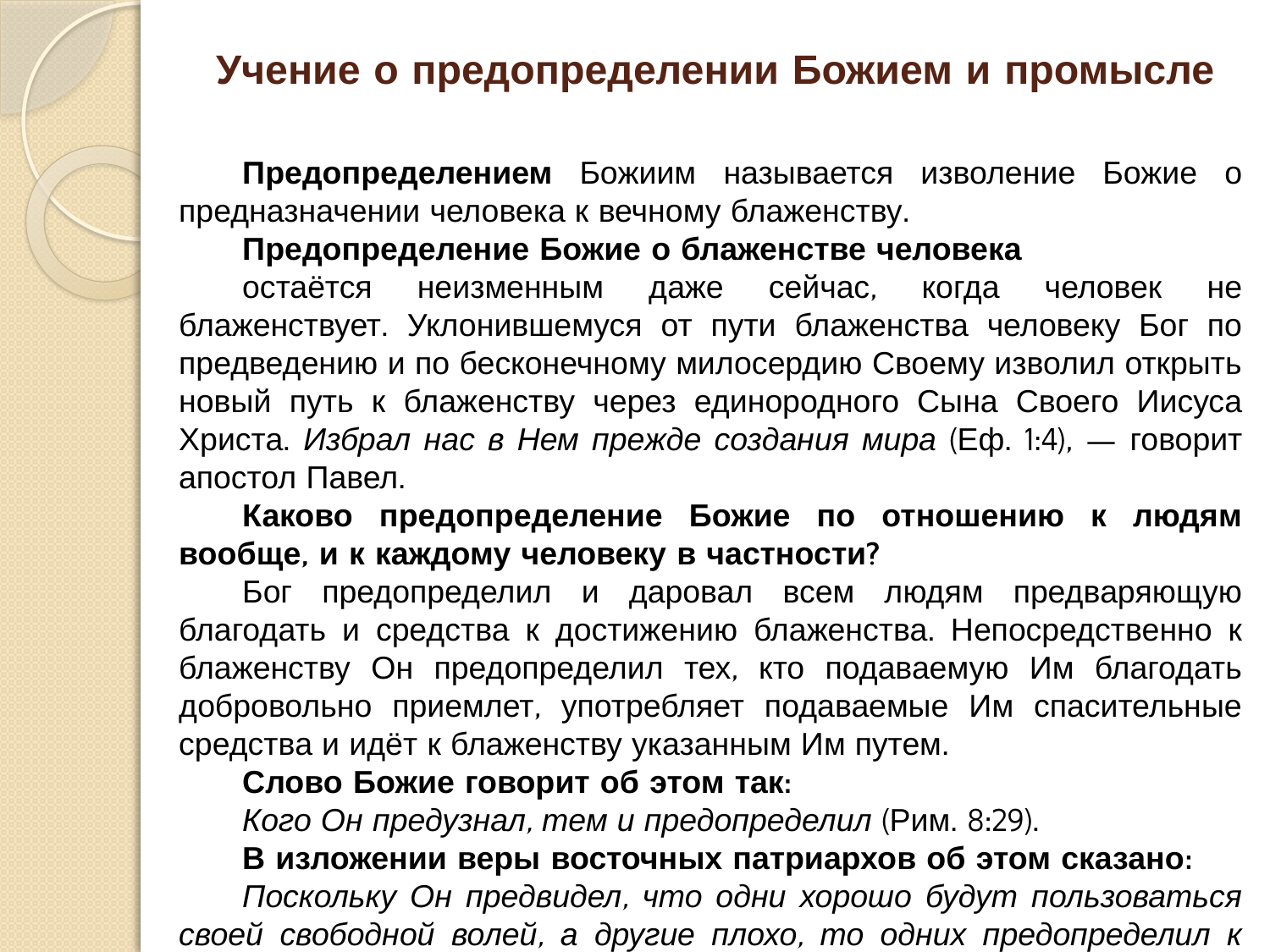

# Учение о предопределении Божием и промысле
Предопределением Божиим называется изволение Божие о предназначении человека к вечному блаженству.
Предопределение Божие о блаженстве человека
остаётся неизменным даже сейчас, когда человек не блаженствует. Уклонившемуся от пути блаженства человеку Бог по предведению и по бесконечному милосердию Своему изволил открыть новый путь к блаженству через единородного Сына Своего Иисуса Христа. Избрал нас в Нем прежде создания мира (Еф. 1:4), — говорит апостол Павел.
Каково предопределение Божие по отношению к людям вообще, и к каждому человеку в частности?
Бог предопределил и даровал всем людям предваряющую благодать и средства к достижению блаженства. Непосредственно к блаженству Он предопределил тех, кто подаваемую Им благодать добровольно приемлет, употребляет подаваемые Им спасительные средства и идёт к блаженству указанным Им путем.
Слово Божие говорит об этом так:
Кого Он предузнал, тем и предопределил (Рим. 8:29).
В изложении веры восточных патриархов об этом сказано:
Поскольку Он предвидел, что одни хорошо будут пользоваться своей свободной волей, а другие плохо, то одних предопределил к славе, а других осудил (член 2-й).